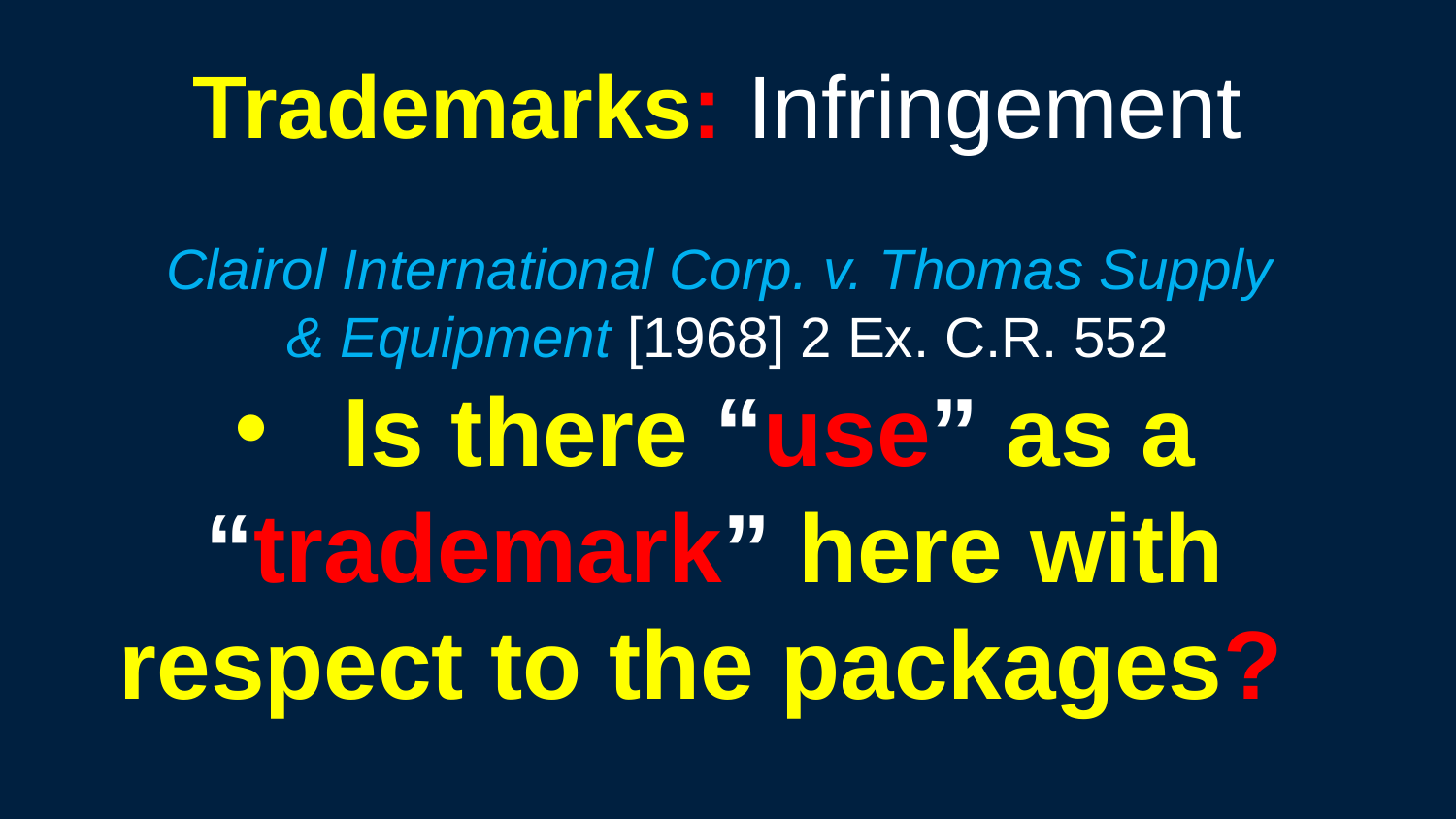

Trademarks: Infringement
Clairol International Corp. v. Thomas Supply
& Equipment [1968] 2 Ex. C.R. 552
Is there “use” as a
“trademark” here with
respect to the packages?